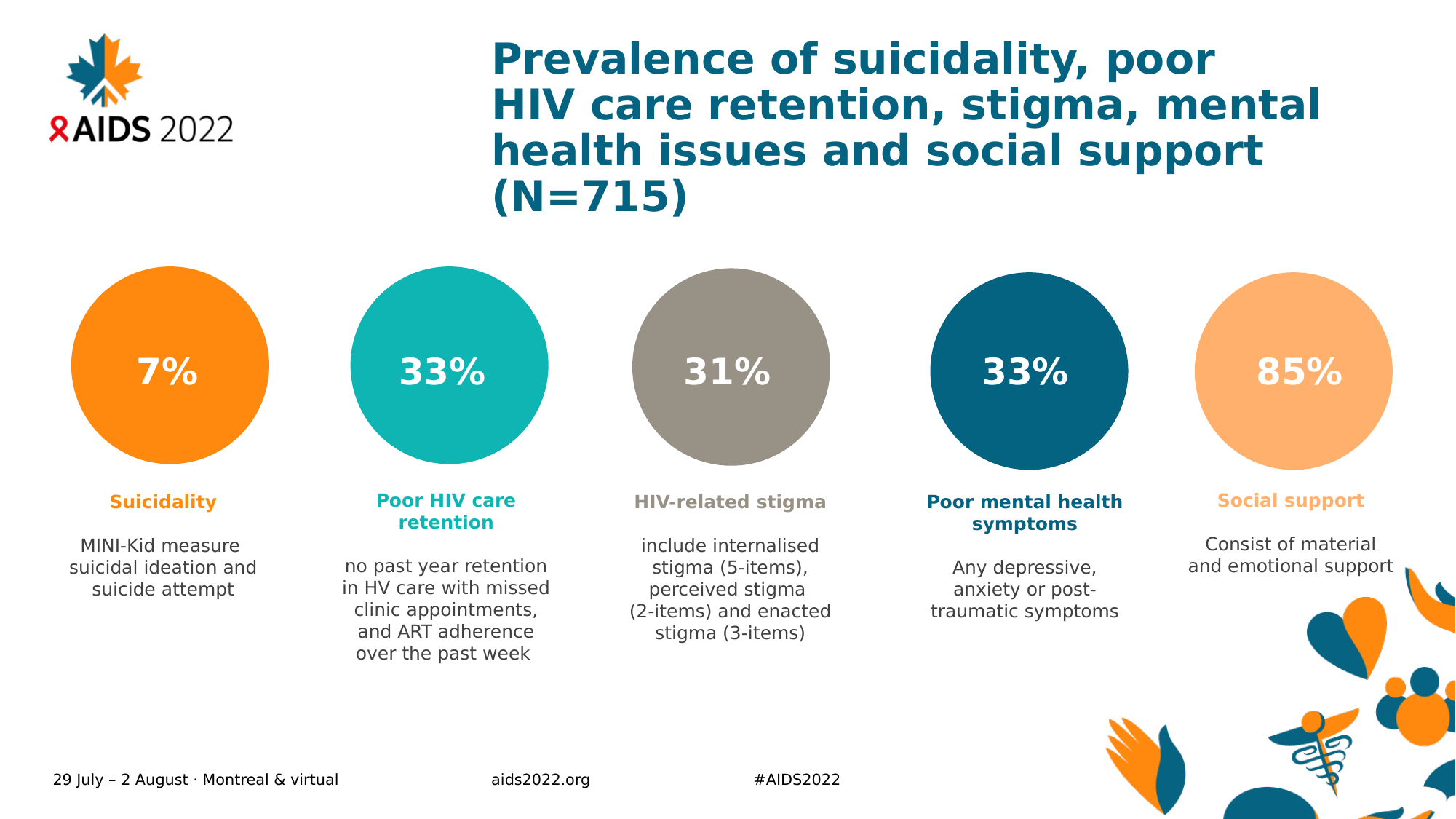

# Prevalence of suicidality, poor  HIV care retention, stigma, mental health issues and social support (N=715)

7%
33%
31%
33%
85%
Poor HIV care retention

no past year retention in HV care with missed clinic appointments, and ART adherence over the past week
Social support

Consist of material and emotional support
Suicidality

MINI-Kid measure
suicidal ideation and suicide attempt
HIV-related stigma

include internalised stigma (5-items), perceived stigma
(2-items) and enacted stigma (3-items)
Poor mental health symptoms

Any depressive, anxiety or post-traumatic symptoms
Poor HIV care retention
Social support
Suicidality

HIV-related stigma
Poor mental health symptoms